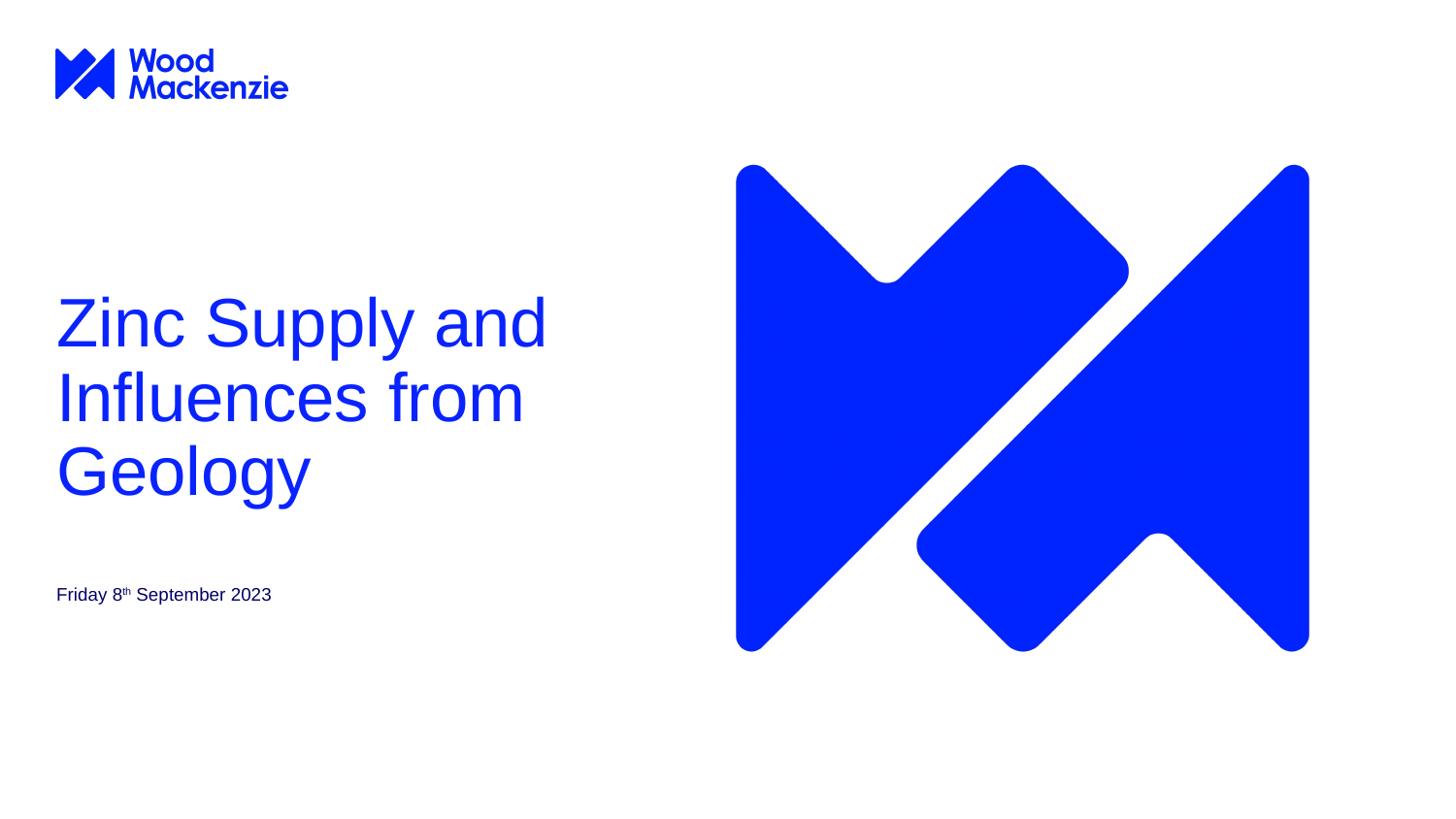

# Zinc Supply and Influences from Geology
Friday 8th September 2023